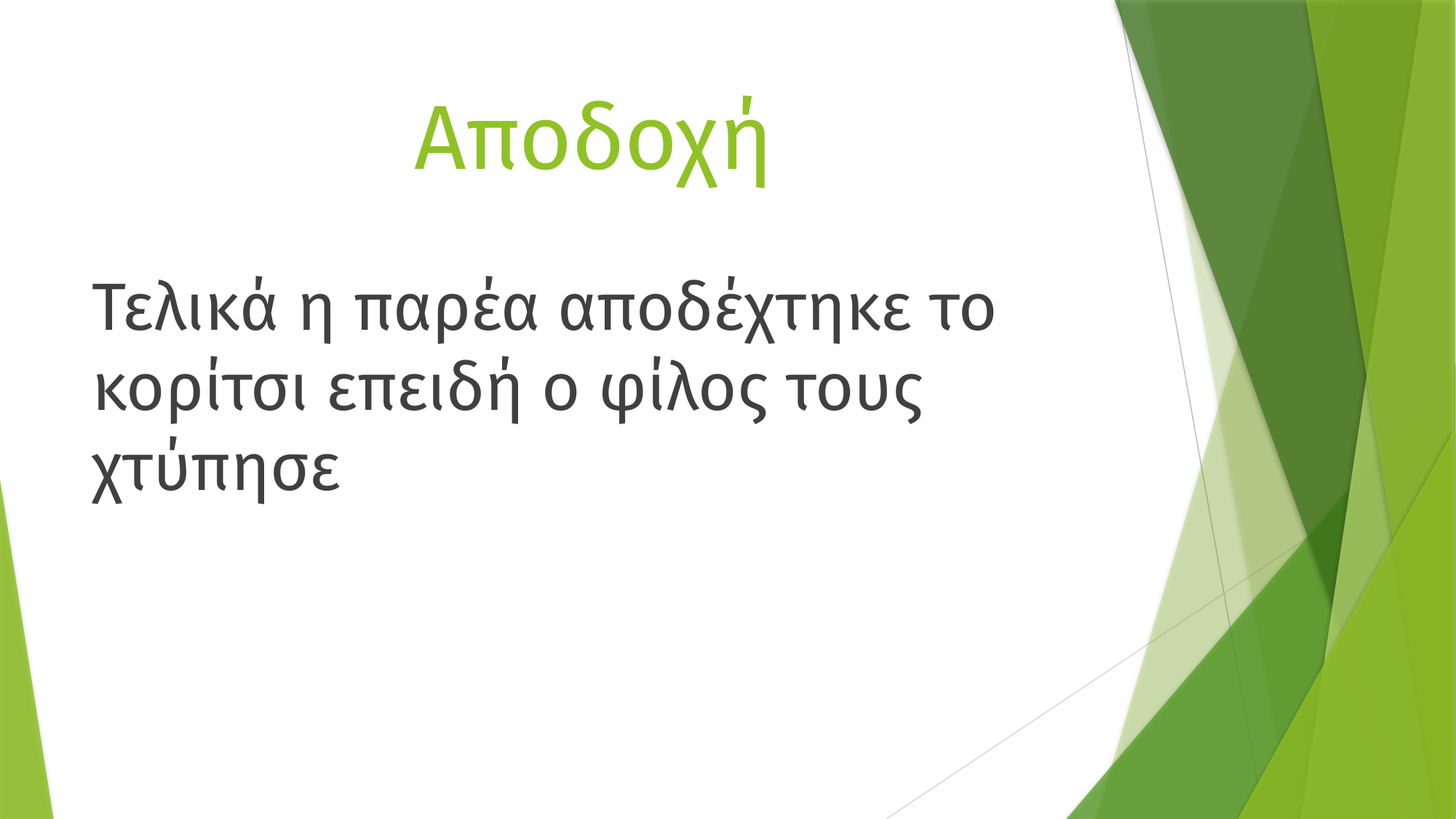

# Αποδοχή
Τελικά η παρέα αποδέχτηκε το κορίτσι επειδή ο φίλος τους χτύπησε